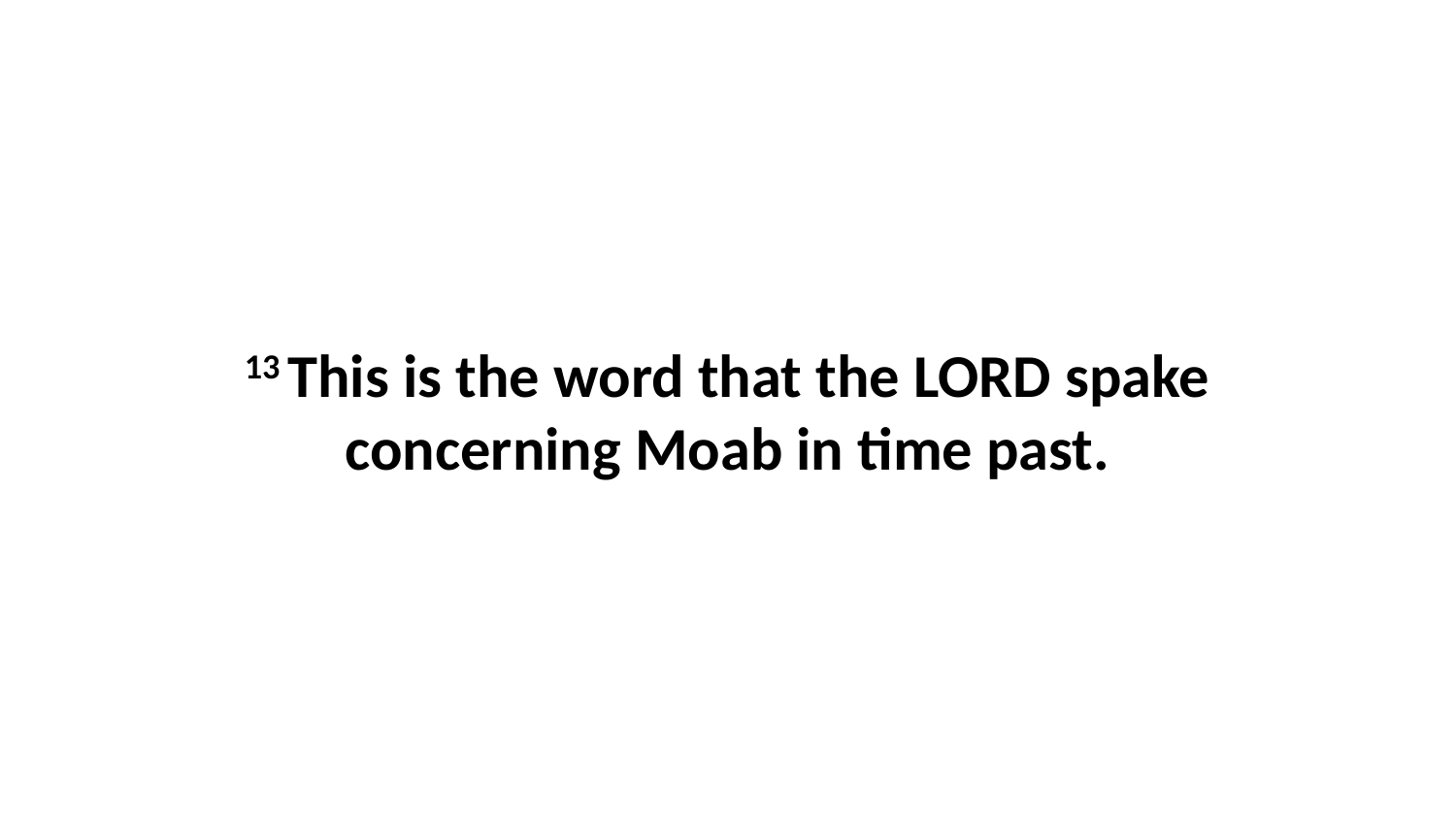

13 This is the word that the LORD spake concerning Moab in time past.